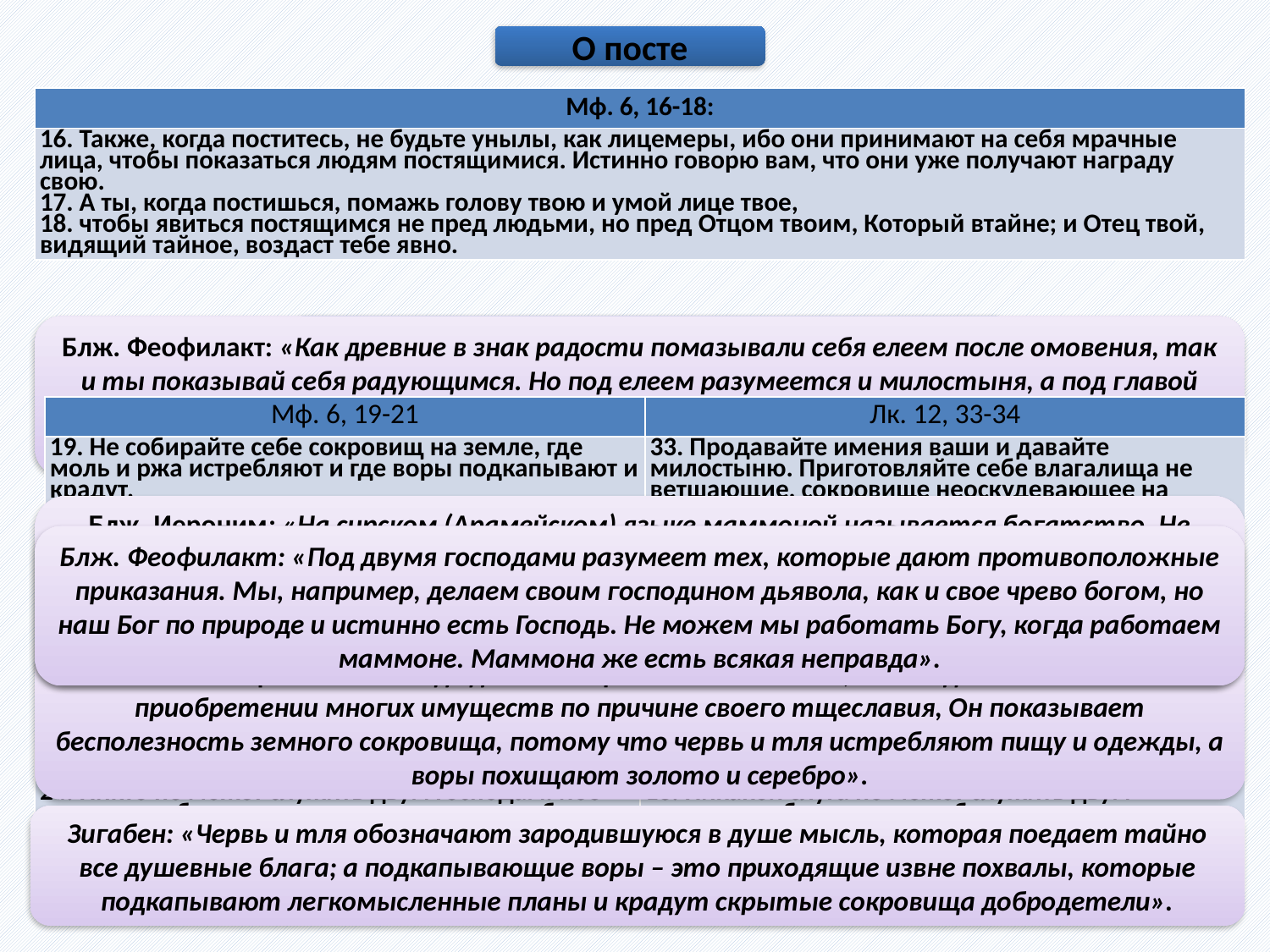

О посте
| Мф. 6, 16-18: |
| --- |
| 16. Также, когда поститесь, не будьте унылы, как лицемеры, ибо они принимают на себя мрачные лица, чтобы показаться людям постящимися. Истинно говорю вам, что они уже получают награду свою. 17. А ты, когда постишься, помажь голову твою и умой лице твое, 18. чтобы явиться постящимся не пред людьми, но пред Отцом твоим, Который втайне; и Отец твой, видящий тайное, воздаст тебе явно. |
Блж. Феофилакт: «Как древние в знак радости помазывали себя елеем после омовения, так и ты показывай себя радующимся. Но под елеем разумеется и милостыня, а под главой нашей - Христос, которого должно умащать милостынями. «Умывать лице» - значит омывать чувства слезами».
О неоскудевающих сокровищах на небесах
| Мф. 6, 19-21 | Лк. 12, 33-34 |
| --- | --- |
| 19. Не собирайте себе сокровищ на земле, где моль и ржа истребляют и где воры подкапывают и крадут, 20. но собирайте себе сокровища на небе, где ни моль, ни ржа не истребляют и где воры не подкапывают и не крадут, 21. ибо где сокровище ваше, там будет и сердце ваше. | 33. Продавайте имения ваши и давайте милостыню. Приготовляйте себе влагалища не ветшающие, сокровище неоскудевающее на небесах, куда вор не приближается и где моль не съедает, 34. ибо где сокровище ваше, там и сердце ваше будет. |
Блж. Иероним: «На сирском (Арамейском) языке маммоной называется богатство. Не можете служить Богу и богатству! Пусть это слушает скупец, пусть слушает тот, кто носит имя христианина, что он не может одновременно служить богатству и Христу. Впрочем, Он не сказал о том, кто имеет богатство, а о том, кто является рабом богатства».
Блж. Феофилакт: «Под двумя господами разумеет тех, которые дают противоположные приказания. Мы, например, делаем своим господином дьявола, как и свое чрево богом, но наш Бог по природе и истинно есть Господь. Не можем мы работать Богу, когда работаем маммоне. Маммона же есть всякая неправда».
Блж. Феофилакт: «Господь далее говорит о нестяжании, ибо люди заботятся о приобретении многих имуществ по причине своего тщеславия, Он показывает бесполезность земного сокровища, потому что червь и тля истребляют пищу и одежды, а воры похищают золото и серебро».
О служении двум господам
| Мф. 6, 24 | Лк. 16, 13 |
| --- | --- |
| 24. Никто не может служить двум господам: ибо или одного будет ненавидеть, а другого любить; или одному станет усердствовать, а о другом нерадеть. Не можете служить Богу и маммоне. | 13. Никакой слуга не может служить двум господам, ибо или одного будет ненавидеть, а другого любить, или одному станет усердствовать, а о другом нерадеть. Не можете служить Богу и маммоне. |
Зигабен: «Червь и тля обозначают зародившуюся в душе мысль, которая поедает тайно все душевные блага; а подкапывающие воры – это приходящие извне похвалы, которые подкапывают легкомысленные планы и крадут скрытые сокровища добродетели».